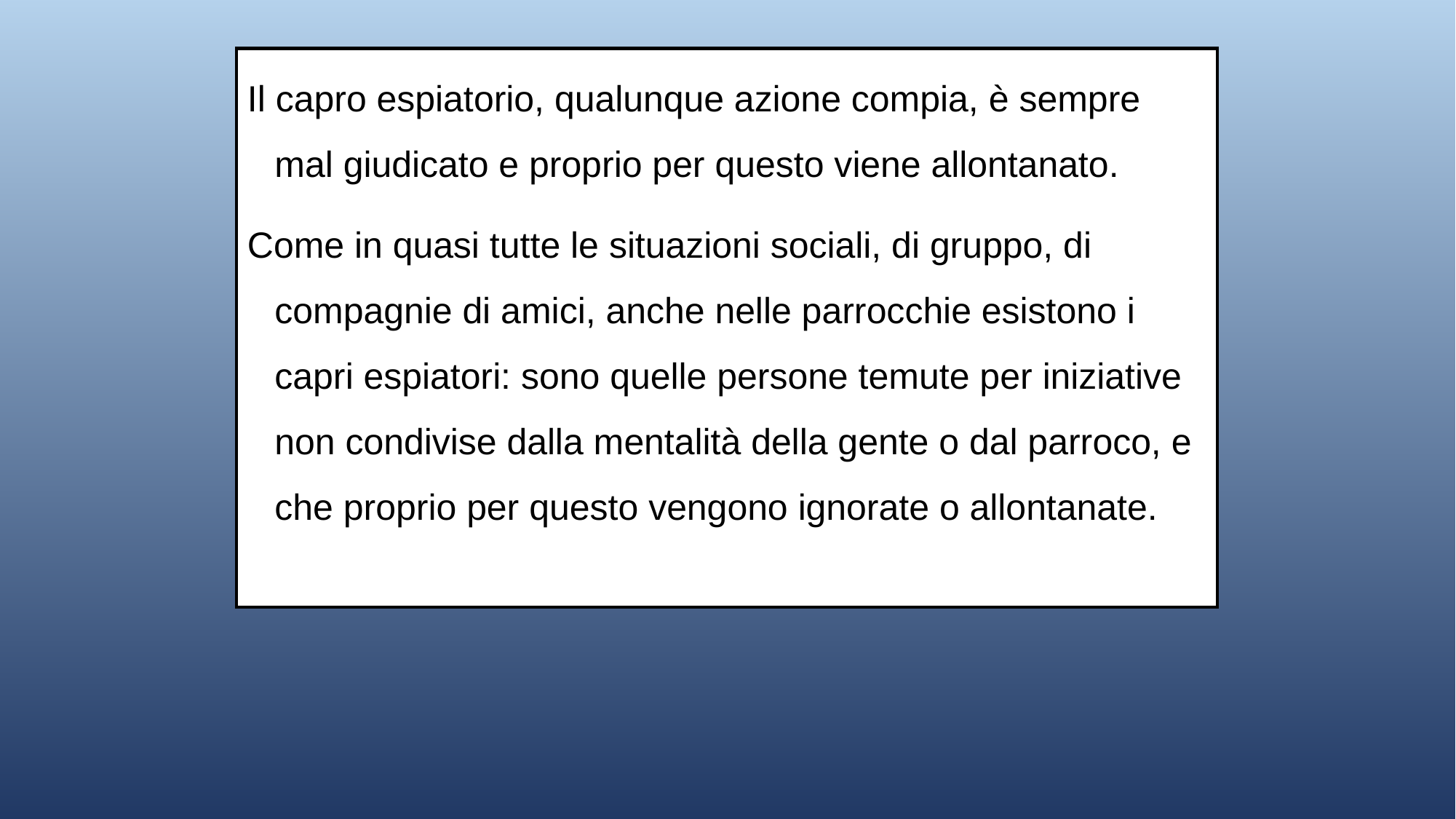

Il capro espiatorio, qualunque azione compia, è sempre mal giudicato e proprio per questo viene allontanato.
Come in quasi tutte le situazioni sociali, di gruppo, di compagnie di amici, anche nelle parrocchie esistono i capri espiatori: sono quelle persone temute per iniziative non condivise dalla mentalità della gente o dal parroco, e che proprio per questo vengono ignorate o allontanate.